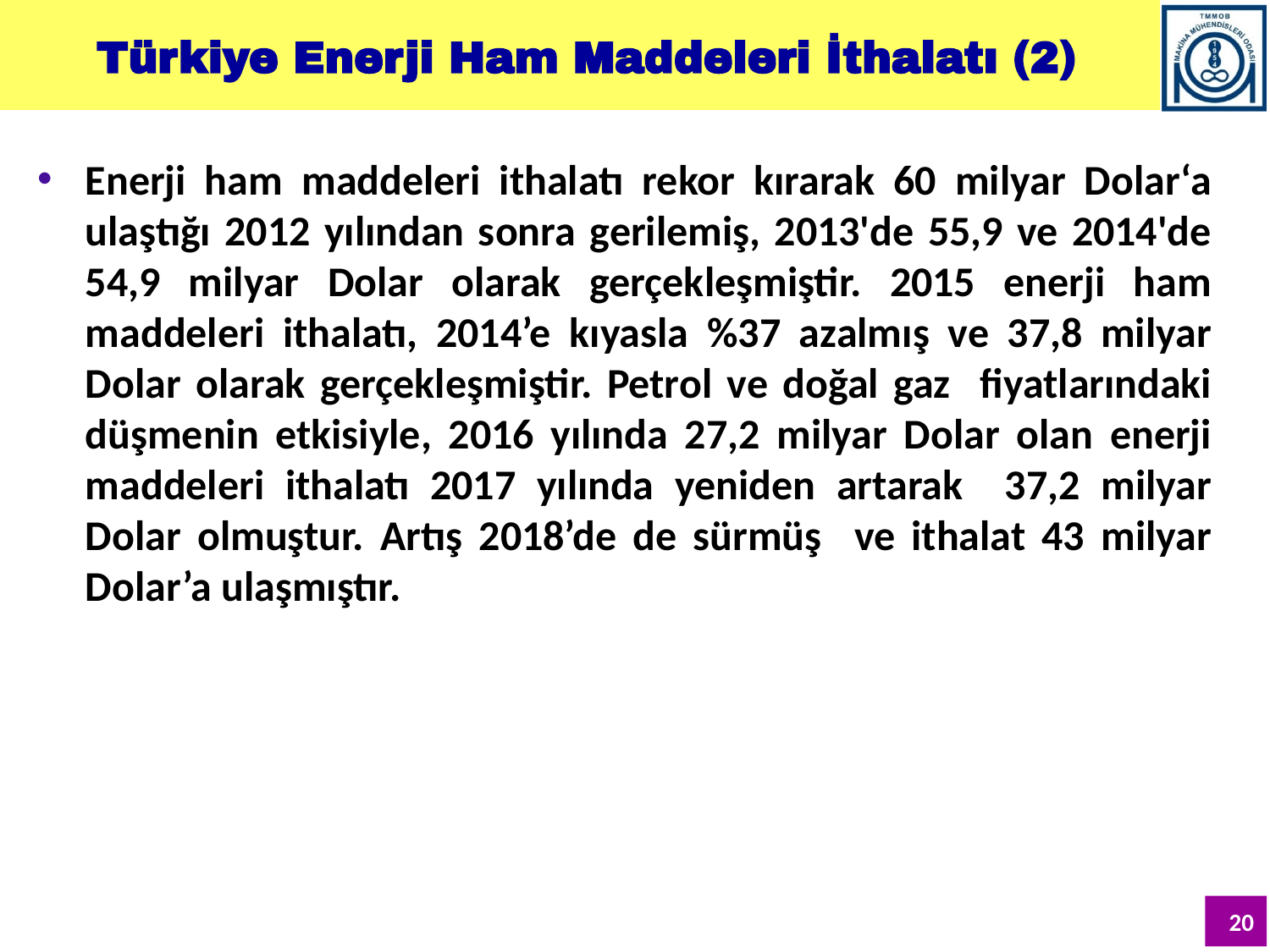

20
  Türkiye Enerji Ham Maddeleri İthalatı (2)
Enerji ham maddeleri ithalatı rekor kırarak 60 milyar Dolar‘a ulaştığı 2012 yılından sonra gerilemiş, 2013'de 55,9 ve 2014'de 54,9 milyar Dolar olarak gerçekleşmiştir. 2015 enerji ham maddeleri ithalatı, 2014’e kıyasla %37 azalmış ve 37,8 milyar Dolar olarak gerçekleşmiştir. Petrol ve doğal gaz  fiyatlarındaki düşmenin etkisiyle, 2016 yılında 27,2 milyar Dolar olan enerji maddeleri ithalatı 2017 yılında yeniden artarak  37,2 milyar Dolar olmuştur. Artış 2018’de de sürmüş  ve ithalat 43 milyar Dolar’a ulaşmıştır.